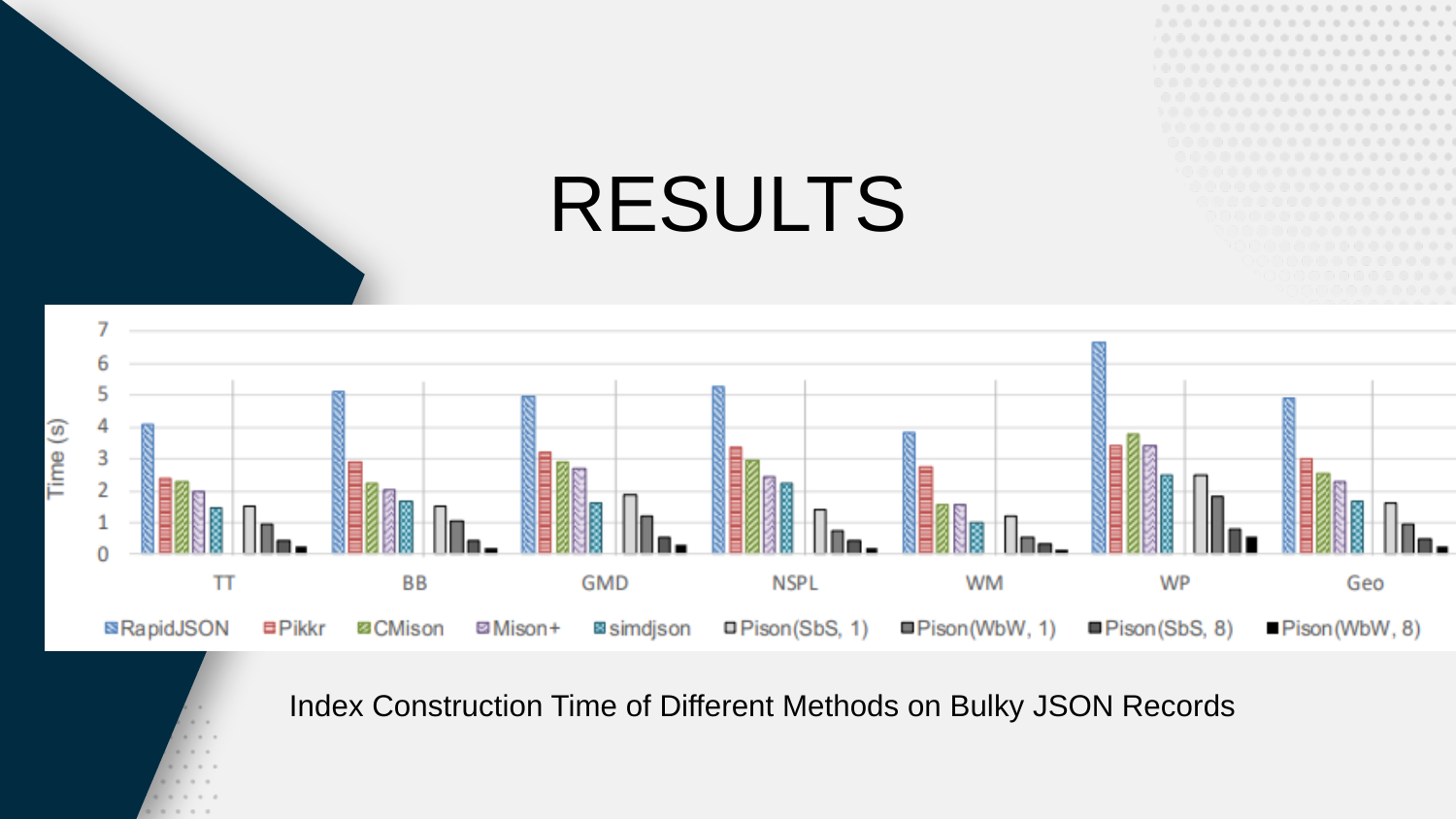

RESULTS

Index Construction Time of Different Methods on Bulky JSON Records